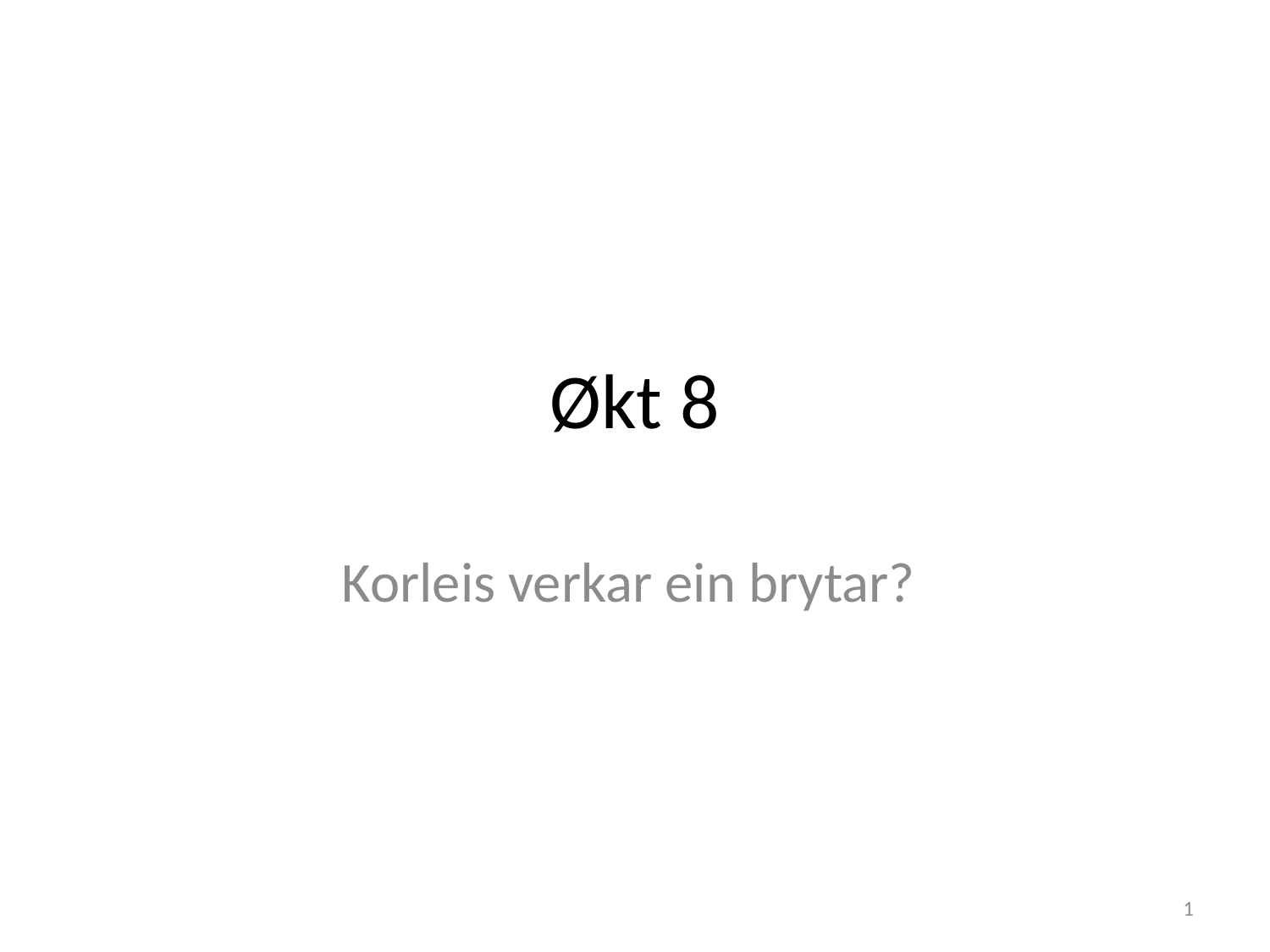

# Økt 8
Korleis verkar ein brytar?
1